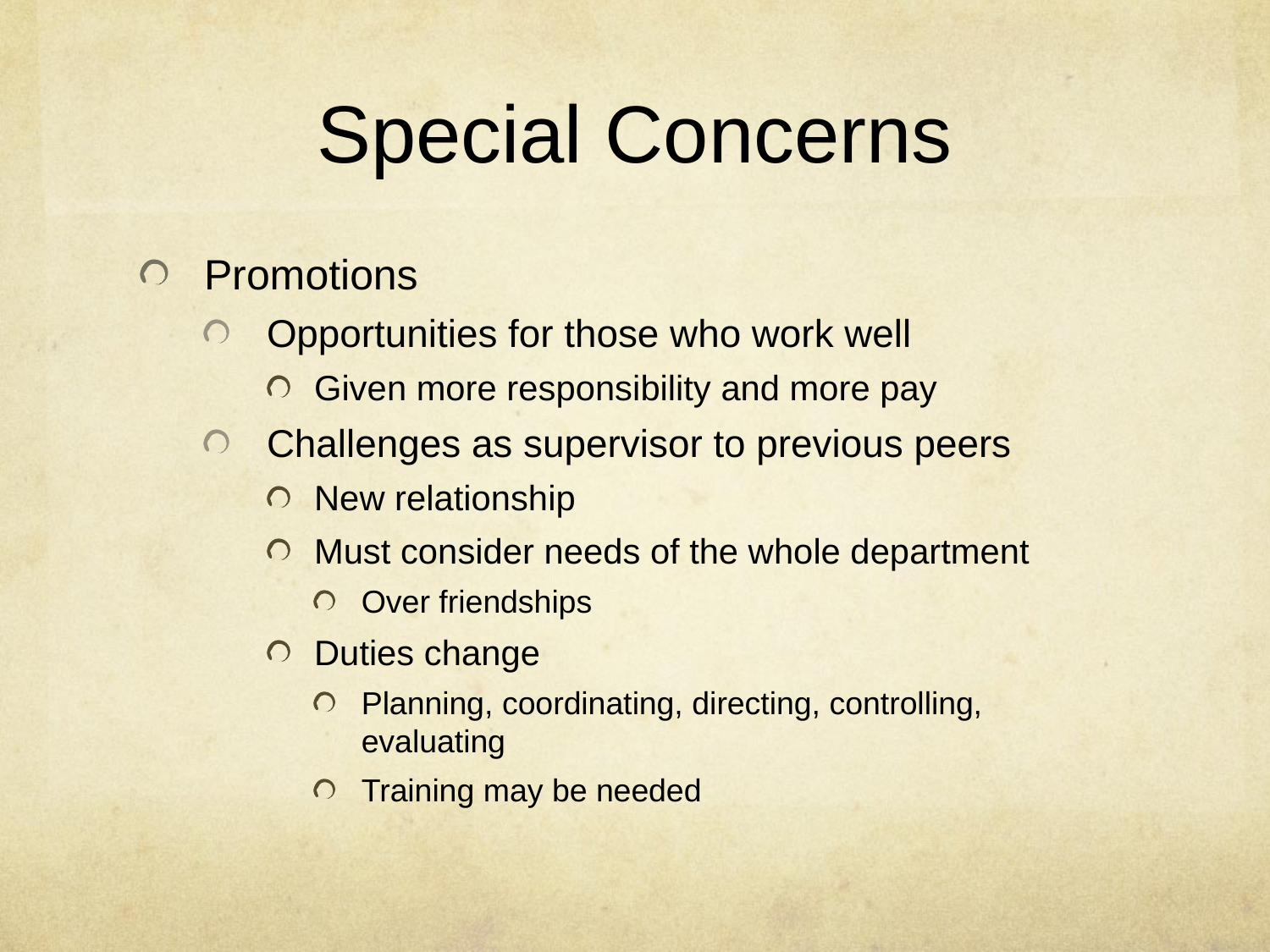

# Special Concerns
Promotions
Opportunities for those who work well
Given more responsibility and more pay
Challenges as supervisor to previous peers
New relationship
Must consider needs of the whole department
Over friendships
Duties change
Planning, coordinating, directing, controlling, evaluating
Training may be needed